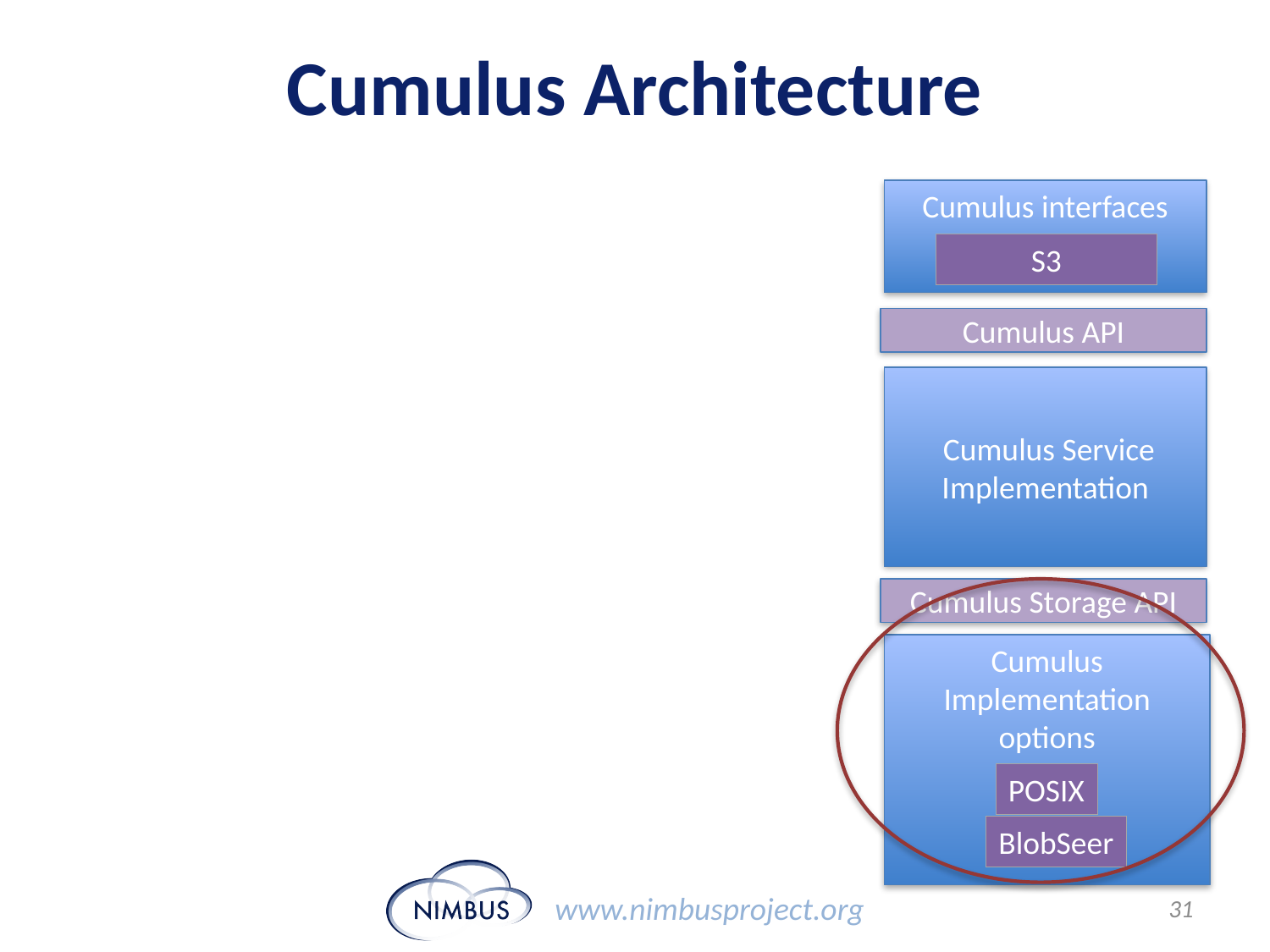

Cumulus Architecture
Cumulus interfaces
S3
Cumulus API
 Cumulus Service Implementation

Cumulus Storage API
Cumulus Implementation options
POSIX
BlobSeer
31